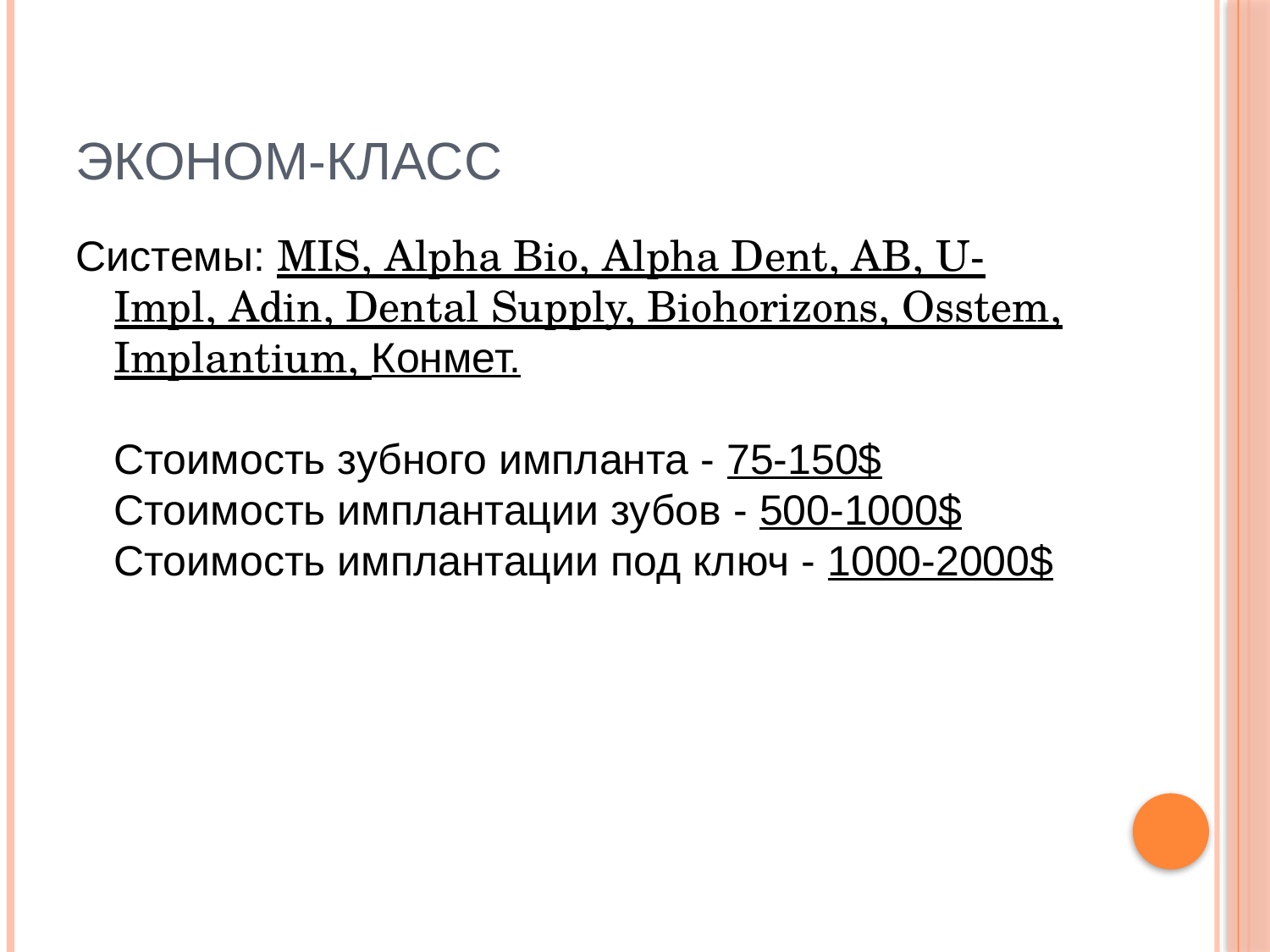

# Эконом-класс
Системы: MIS, Alpha Bio, Alpha Dent, AB, U-Impl, Adin, Dental Supply, Biohorizons, Osstem, Implantium, Конмет.
Стоимость зубного импланта - 75-150$
Стоимость имплантации зубов - 500-1000$
Стоимость имплантации под ключ - 1000-2000$